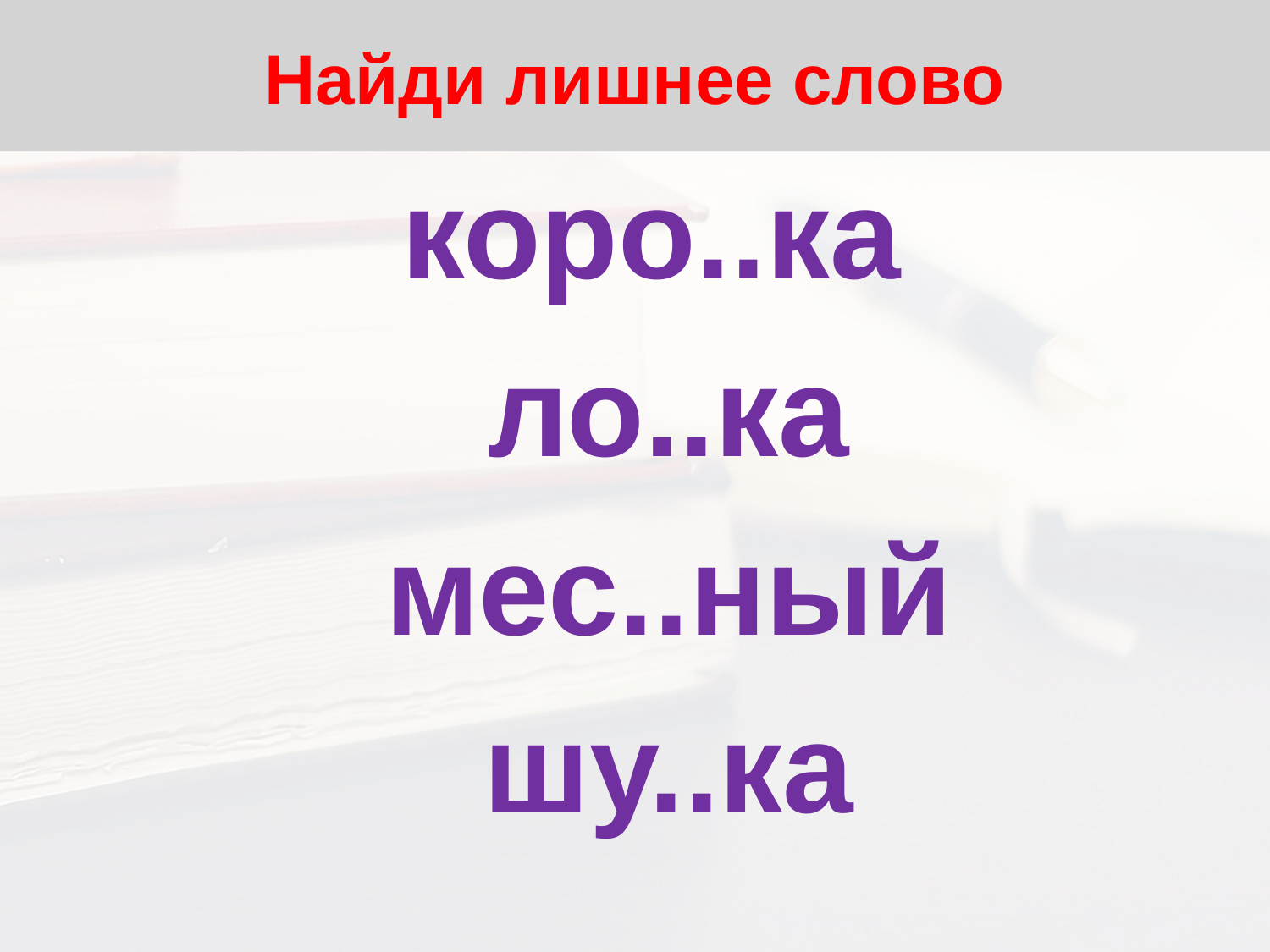

# Найди лишнее слово
коро..ка
 ло..ка
 мес..ный
 шу..ка